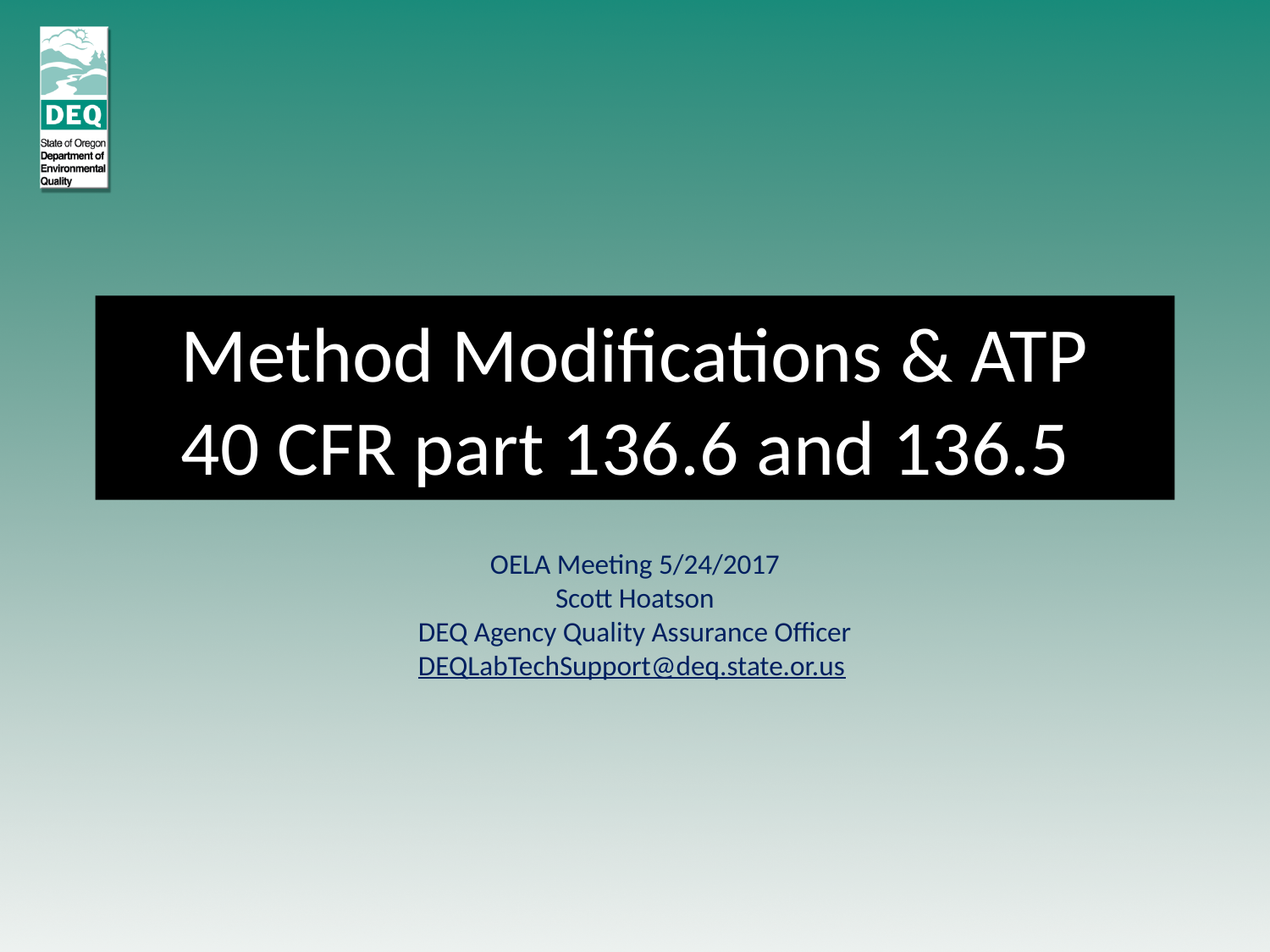

# Method Modifications & ATP 40 CFR part 136.6 and 136.5
OELA Meeting 5/24/2017
Scott Hoatson
DEQ Agency Quality Assurance Officer
DEQLabTechSupport@deq.state.or.us